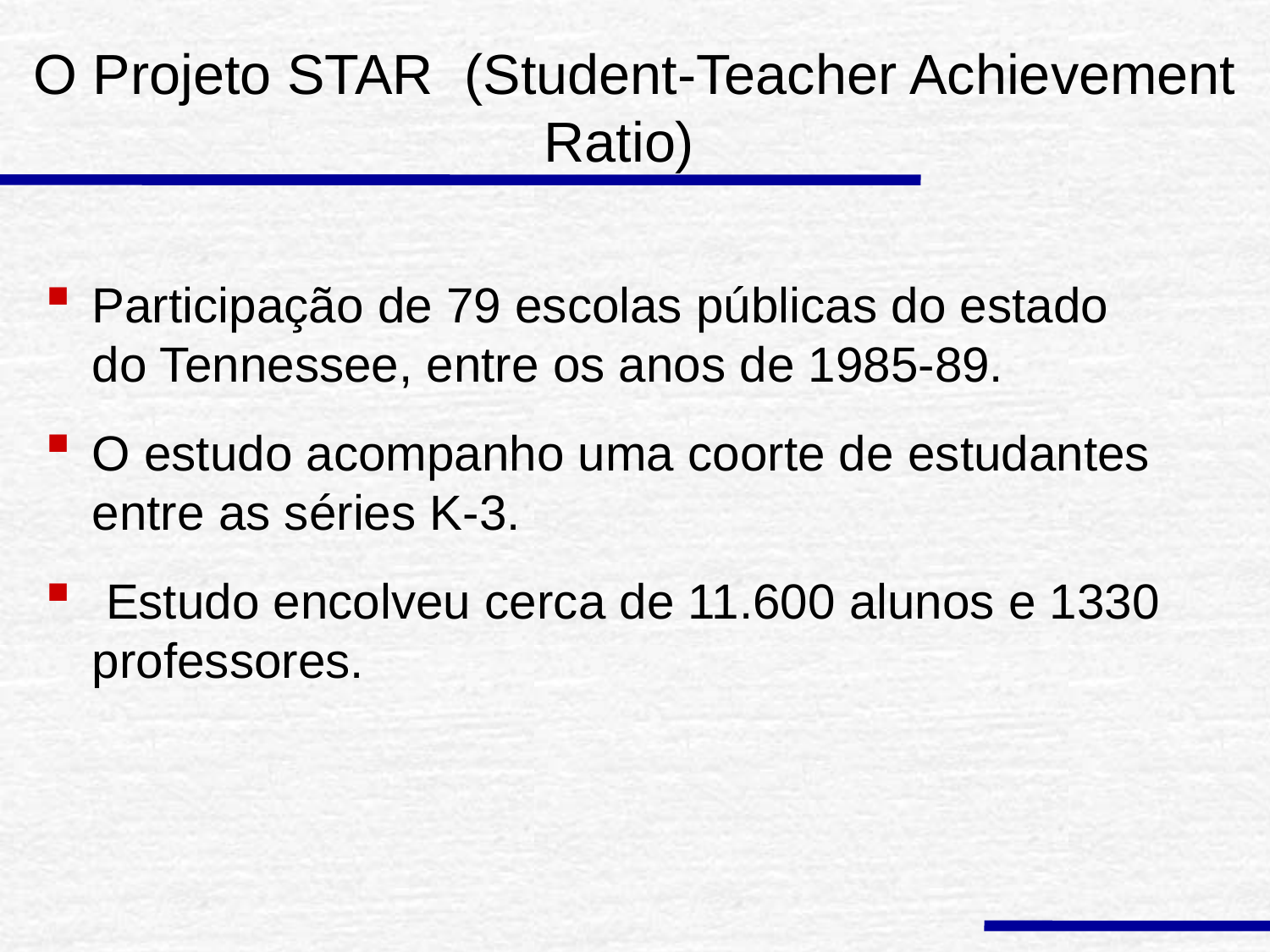

# O Projeto STAR  (Student-Teacher Achievement Ratio)

Participação de 79 escolas públicas do estado do Tennessee, entre os anos de 1985-89.
O estudo acompanho uma coorte de estudantes entre as séries K-3.
 Estudo encolveu cerca de 11.600 alunos e 1330 professores.